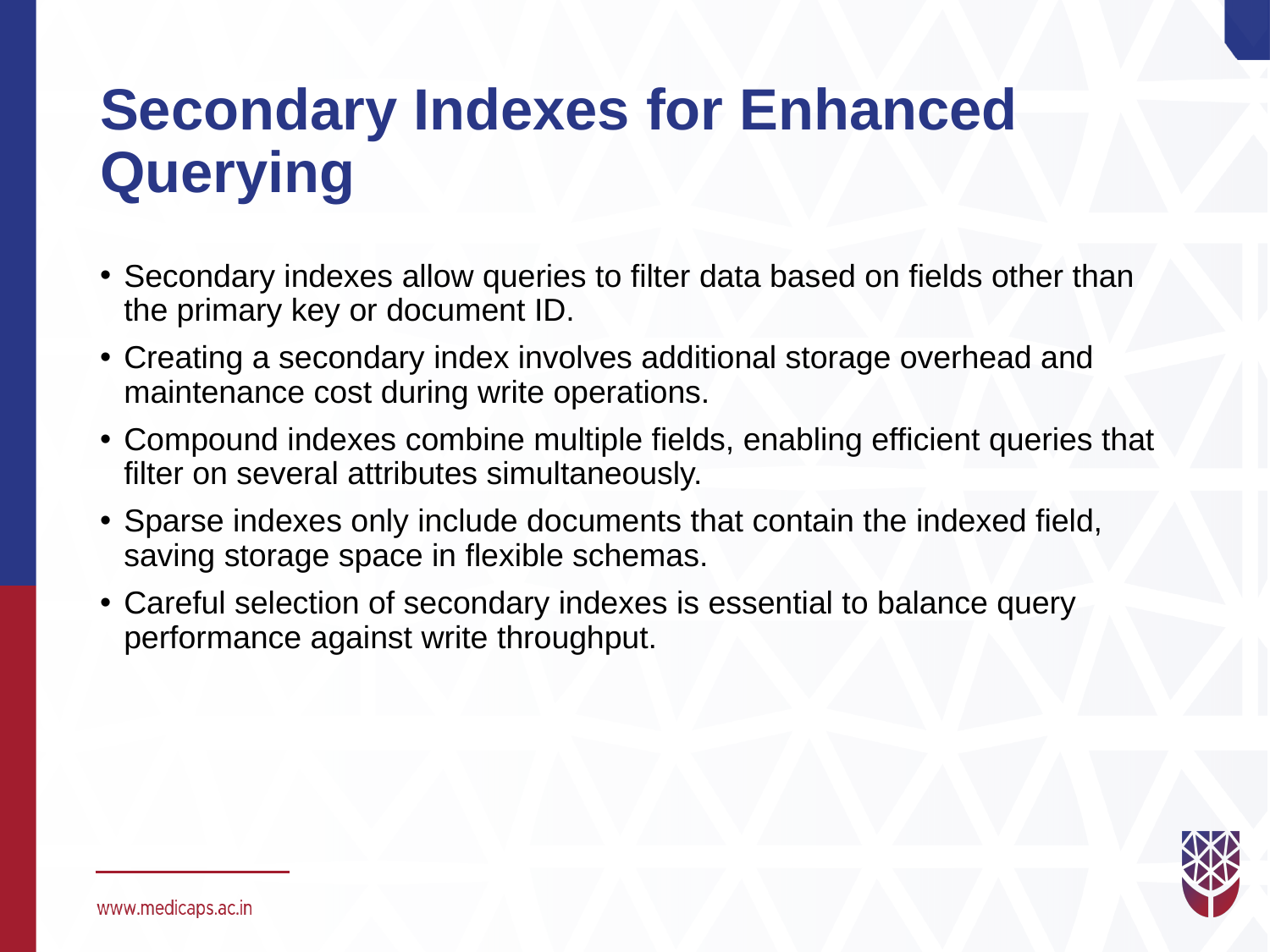

# Secondary Indexes for Enhanced Querying
Secondary indexes allow queries to filter data based on fields other than the primary key or document ID.
Creating a secondary index involves additional storage overhead and maintenance cost during write operations.
Compound indexes combine multiple fields, enabling efficient queries that filter on several attributes simultaneously.
Sparse indexes only include documents that contain the indexed field, saving storage space in flexible schemas.
Careful selection of secondary indexes is essential to balance query performance against write throughput.